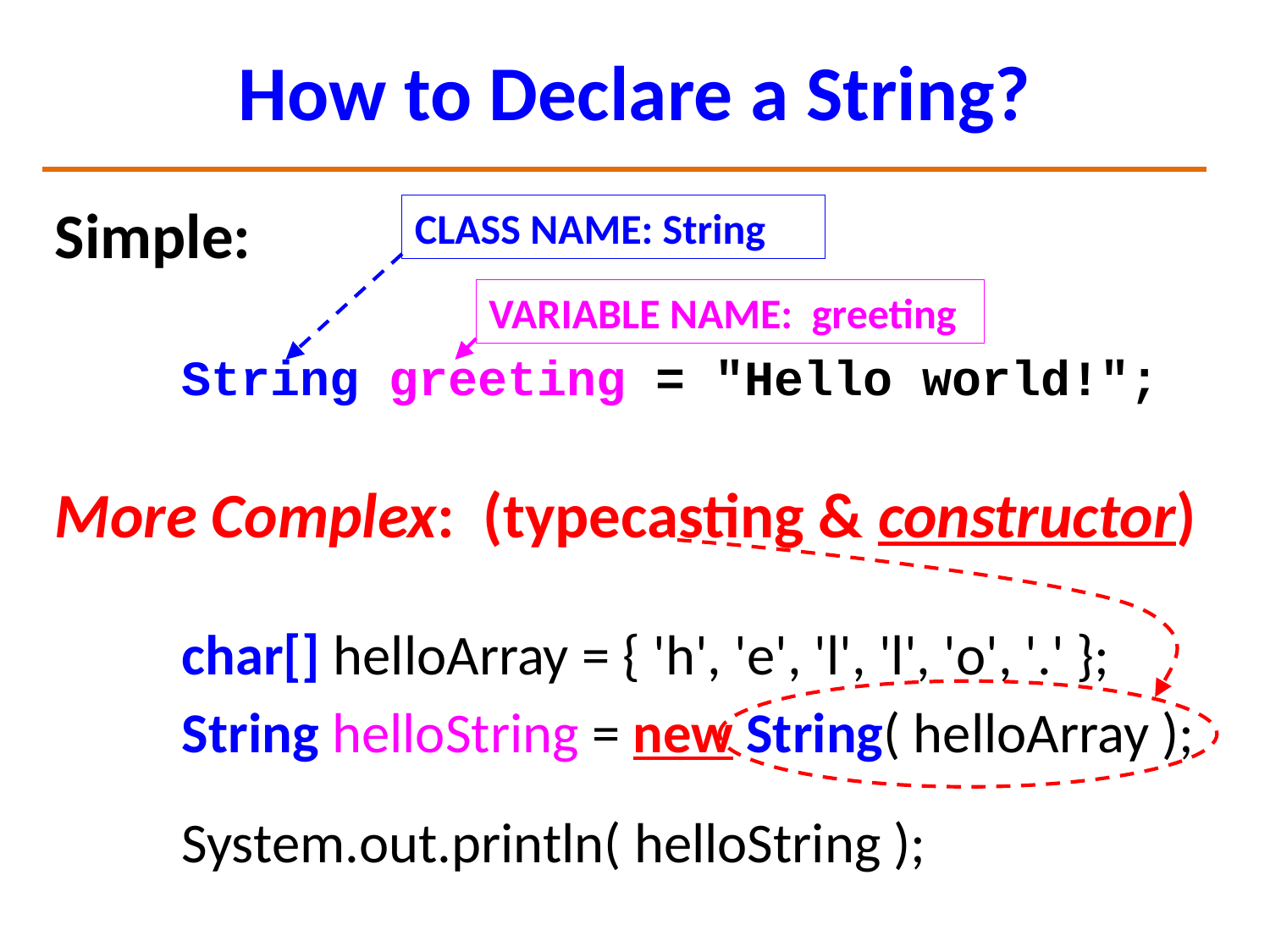

# How to Declare a String?
Simple:

	String greeting = "Hello world!";

More Complex:  (typecasting & constructor)

	char[] helloArray = { 'h', 'e', 'l', 'l', 'o', '.' };
	String helloString = new String( helloArray );
	System.out.println( helloString );
CLASS NAME: String
VARIABLE NAME:  greeting